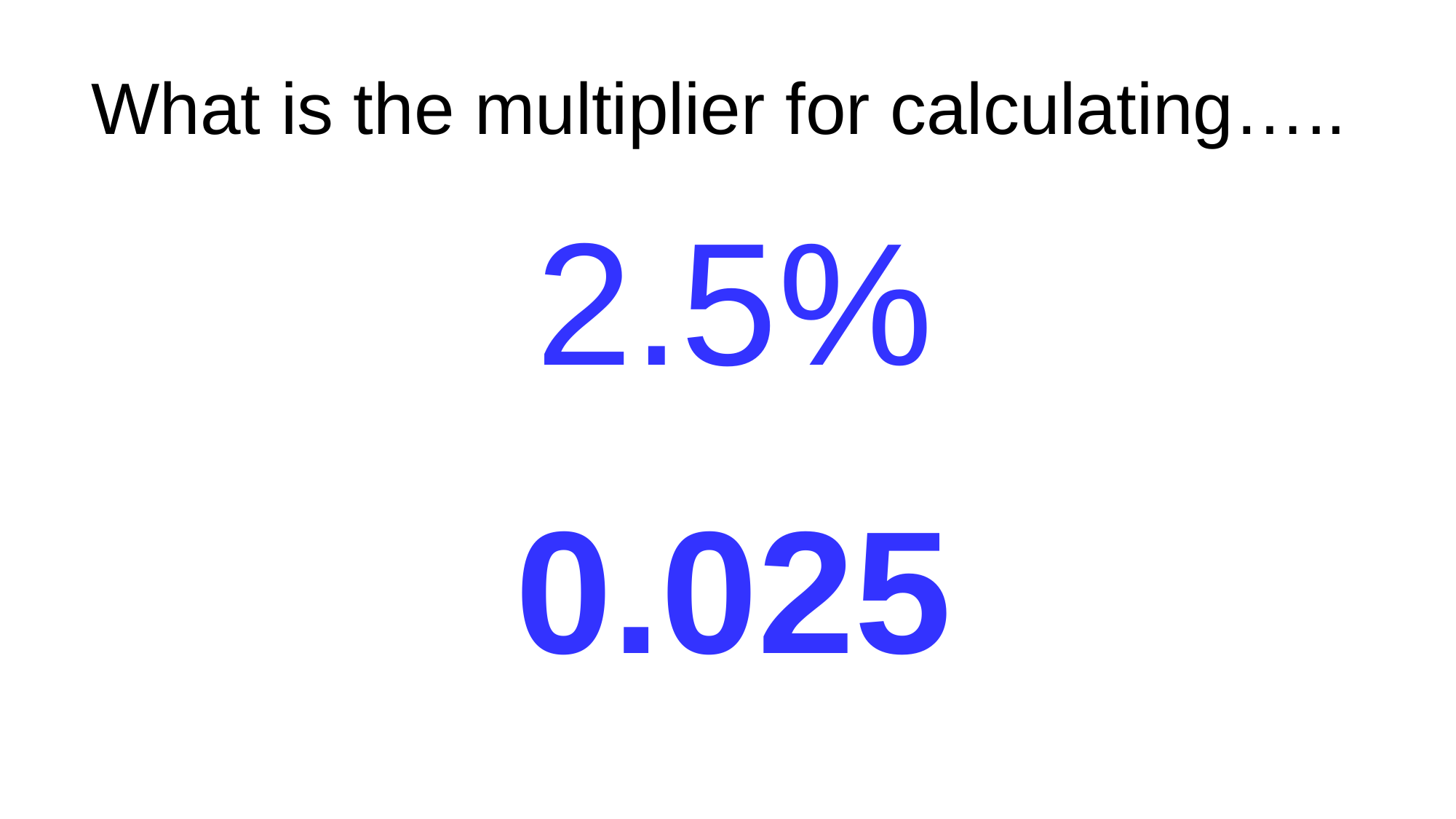

What is the multiplier for calculating…..
2.5%
0.025